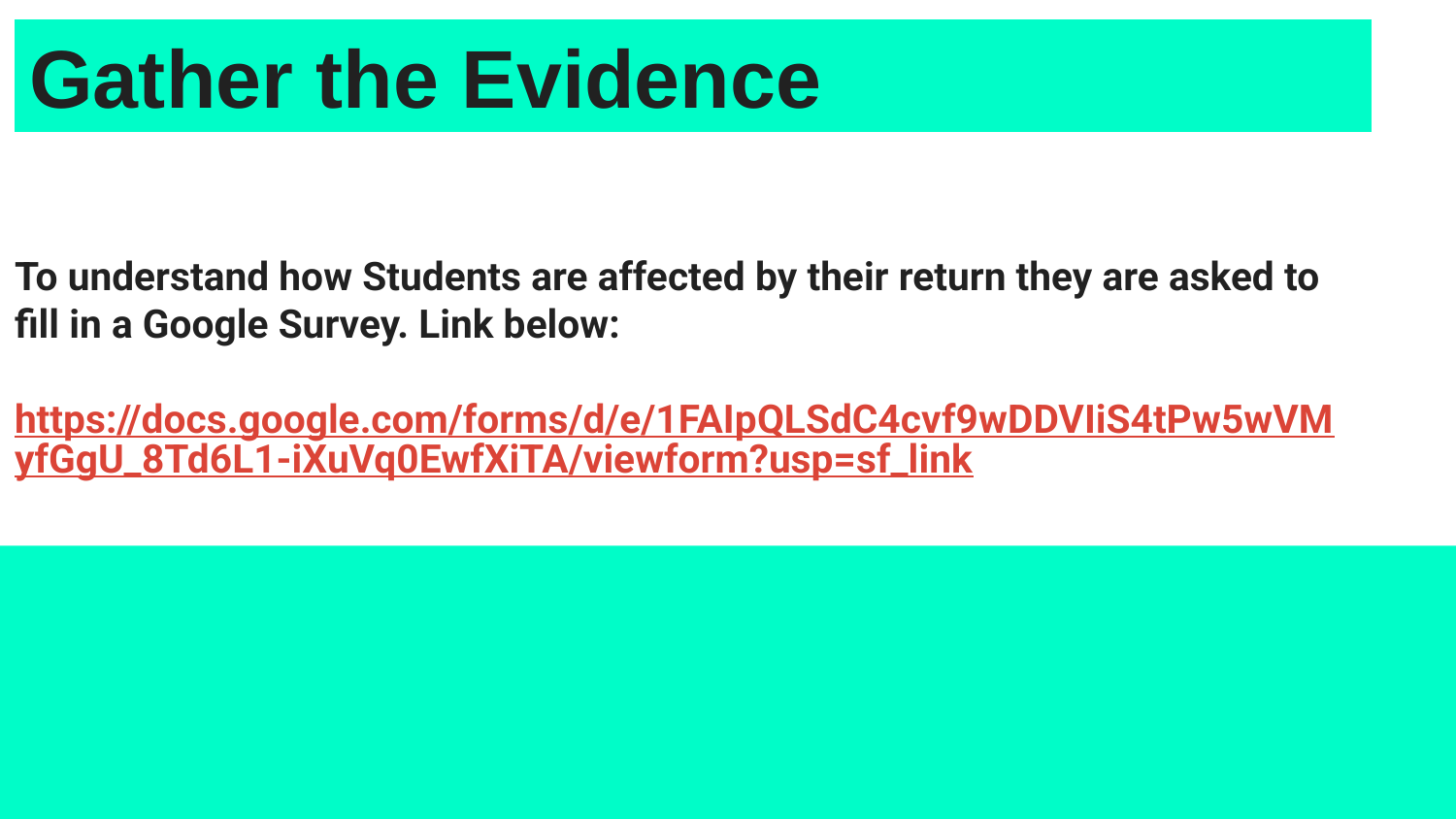

Gather the Evidence
# To understand how Students are affected by their return they are asked to fill in a Google Survey. Link below:

https://docs.google.com/forms/d/e/1FAIpQLSdC4cvf9wDDVIiS4tPw5wVMyfGgU_8Td6L1-iXuVq0EwfXiTA/viewform?usp=sf_link